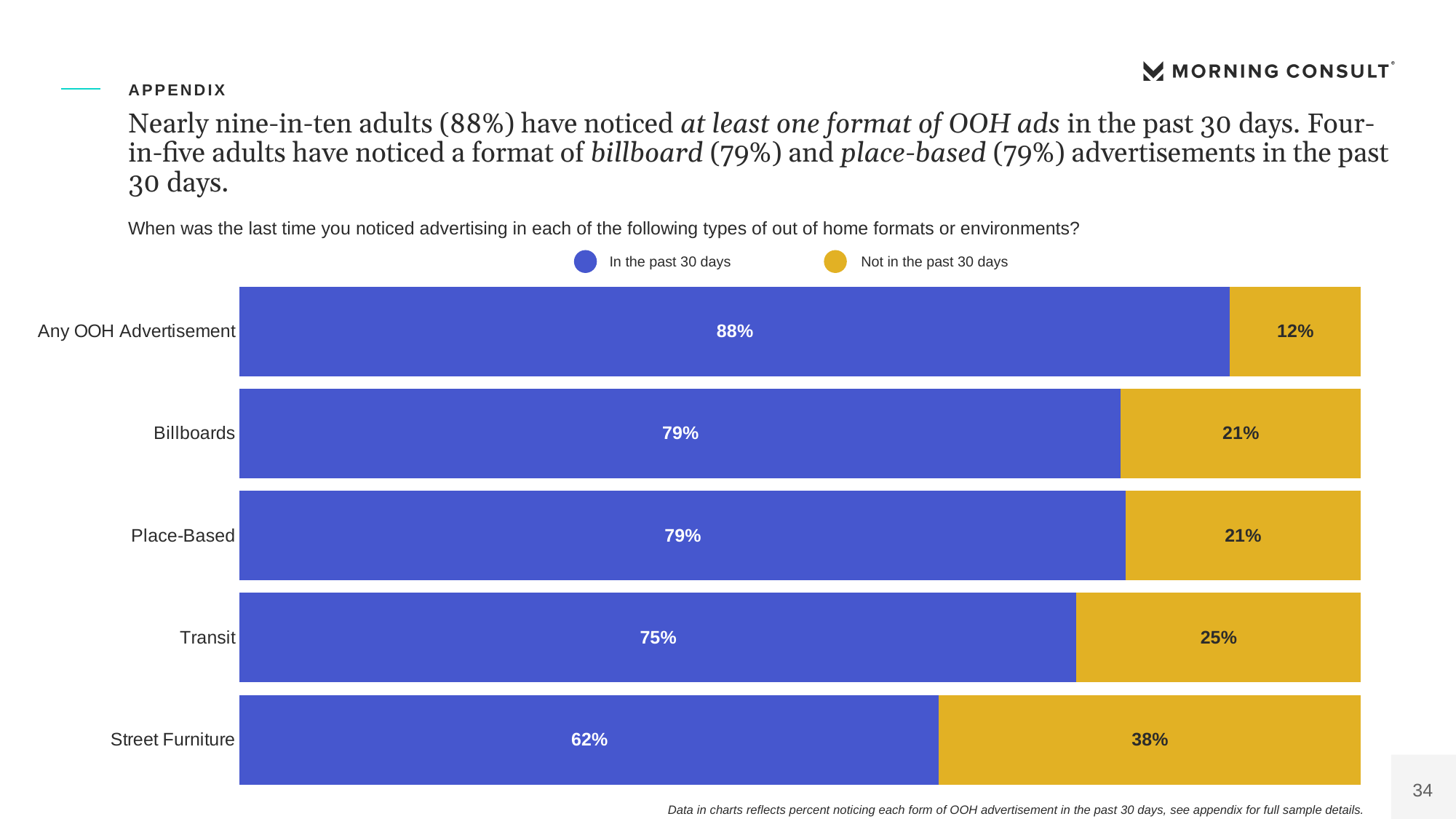

Oaaa First Polling Presentation
OAAA4
APPENDIX
# Nearly nine-in-ten adults (88%) have noticed at least one format of OOH ads in the past 30 days. Four-in-five adults have noticed a format of billboard (79%) and place-based (79%) advertisements in the past 30 days.
When was the last time you noticed advertising in each of the following types of out of home formats or environments?

### Chart

| Category | Yes | No |
|---|---|---|
| Any OOH Advertisement | 0.8836413415468857 | 0.11635865845311433 |
| Billboards | 0.7864476386036962 | 0.21355236139630385 |
| Place-Based | 0.7905544147843943 | 0.20944558521560575 |
| Transit | 0.7467488021902806 | 0.2532511978097194 |
| Street Furniture | 0.6242299794661191 | 0.37577002053388087 |

In the past 30 days
Not in the past 30 days
Data in charts reflects percent noticing each form of OOH advertisement in the past 30 days, see appendix for full sample details.